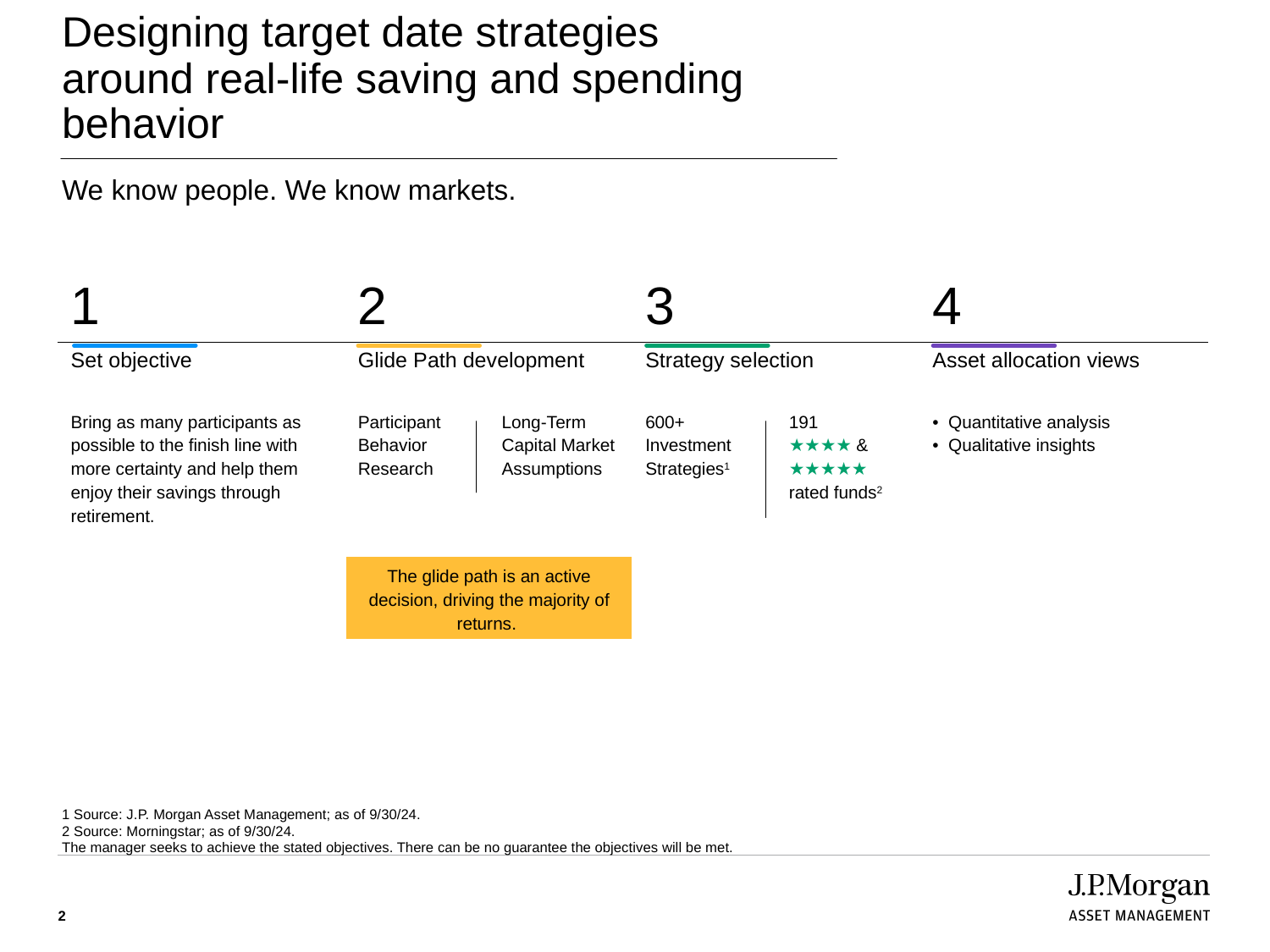

# Designing target date strategies around real-life saving and spending behavior
We know people. We know markets.
| 1 | 2 |  | 3 |  | 4 |
| --- | --- | --- | --- | --- | --- |
| Set objective | Glide Path development |  | Strategy selection |  | Asset allocation views |
| Bring as many participants as possible to the finish line with more certainty and help them enjoy their savings through retirement. | Participant Behavior Research | Long-Term Capital Market Assumptions | 600+  Investment Strategies1 | 191 ★★★★ & ★★★★★ rated funds2 | •  Quantitative analysis •  Qualitative insights |
|  | The glide path is an active decision, driving the majority of returns. |  |  |  |  |
1 Source: J.P. Morgan Asset Management; as of 9/30/24.
2 Source: Morningstar; as of 9/30/24.
The manager seeks to achieve the stated objectives. There can be no guarantee the objectives will be met.